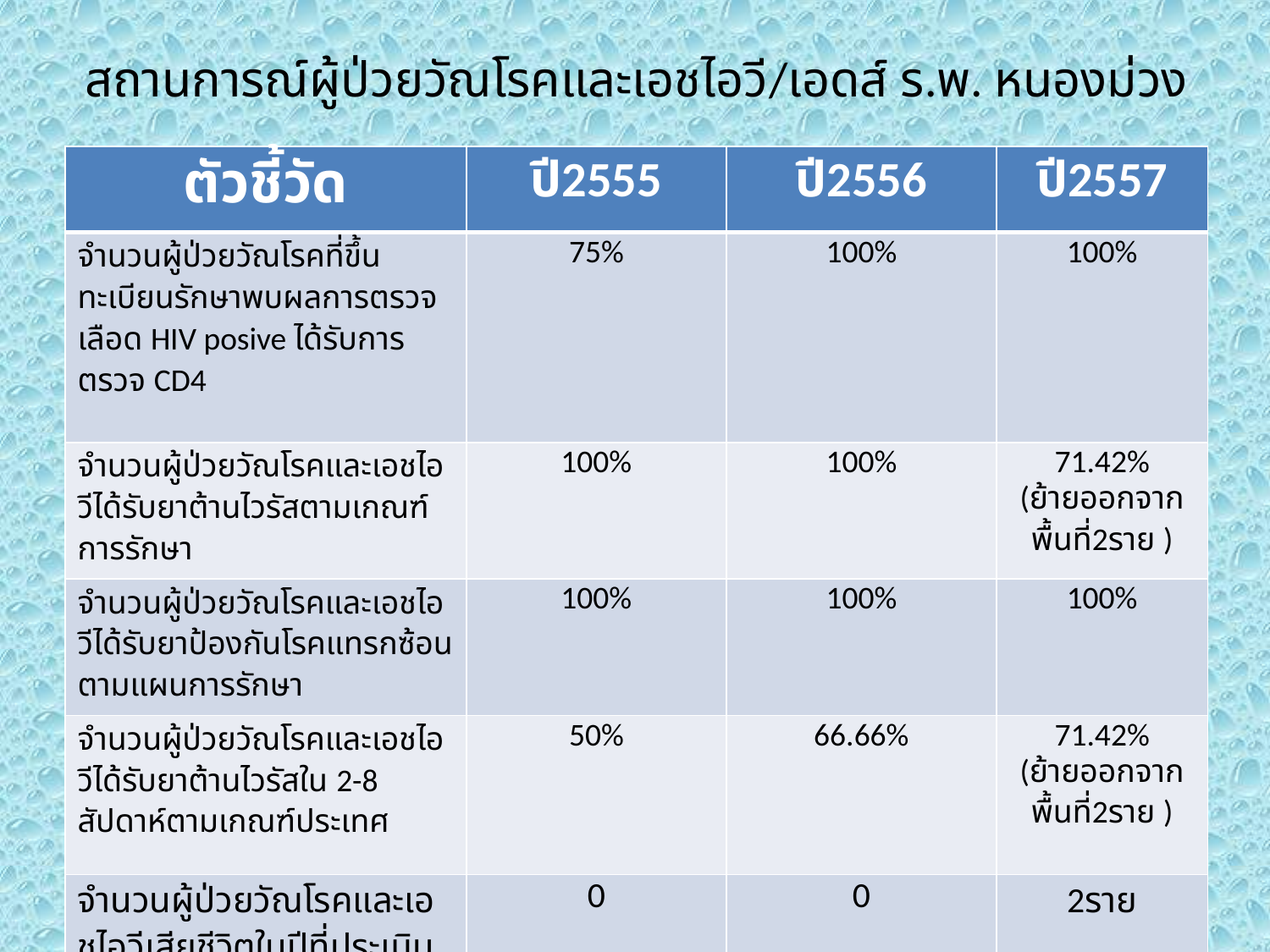

# สถานการณ์ผู้ป่วยวัณโรคและเอชไอวี/เอดส์ ร.พ. หนองม่วง
| ตัวชี้วัด | ปี2555 | ปี2556 | ปี2557 |
| --- | --- | --- | --- |
| จำนวนผู้ป่วยวัณโรคที่ขึ้นทะเบียนรักษาพบผลการตรวจเลือด HIV posive ได้รับการตรวจ CD4 | 75% | 100% | 100% |
| จำนวนผู้ป่วยวัณโรคและเอชไอวีได้รับยาต้านไวรัสตามเกณฑ์การรักษา | 100% | 100% | 71.42% (ย้ายออกจากพื้นที่2ราย ) |
| จำนวนผู้ป่วยวัณโรคและเอชไอวีได้รับยาป้องกันโรคแทรกซ้อนตามแผนการรักษา | 100% | 100% | 100% |
| จำนวนผู้ป่วยวัณโรคและเอชไอวีได้รับยาต้านไวรัสใน 2-8 สัปดาห์ตามเกณฑ์ประเทศ | 50% | 66.66% | 71.42% (ย้ายออกจากพื้นที่2ราย ) |
| จำนวนผู้ป่วยวัณโรคและเอชไอวีเสียชีวิตในปีที่ประเมิน | 0 | 0 | 2ราย |